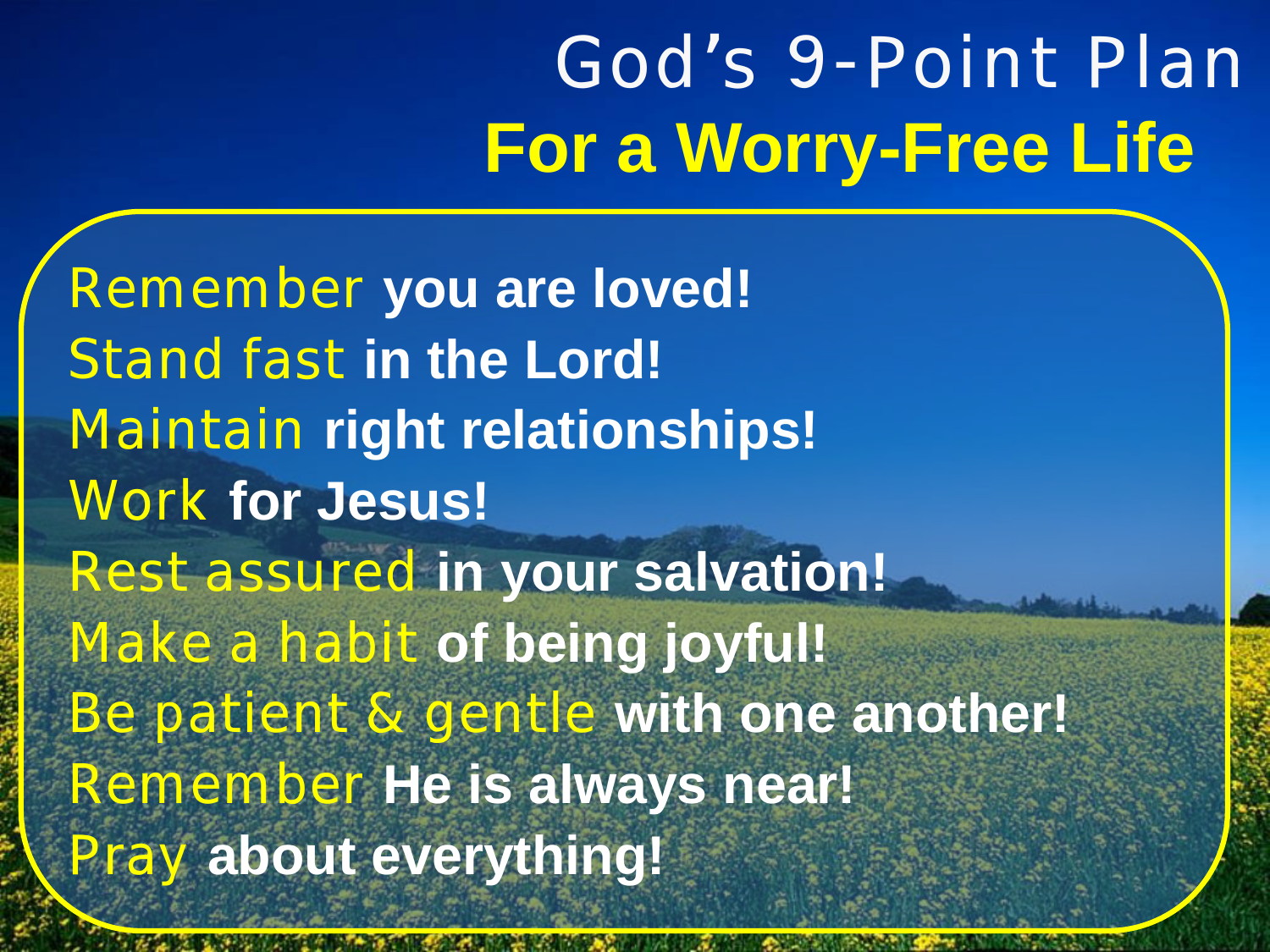

God’s 9-Point Plan
For a Worry-Free Life
Remember you are loved!
Stand fast in the Lord!
Maintain right relationships!
Work for Jesus!
Rest assured in your salvation!
Make a habit of being joyful!
Be patient & gentle with one another!
Remember He is always near!
Pray about everything!